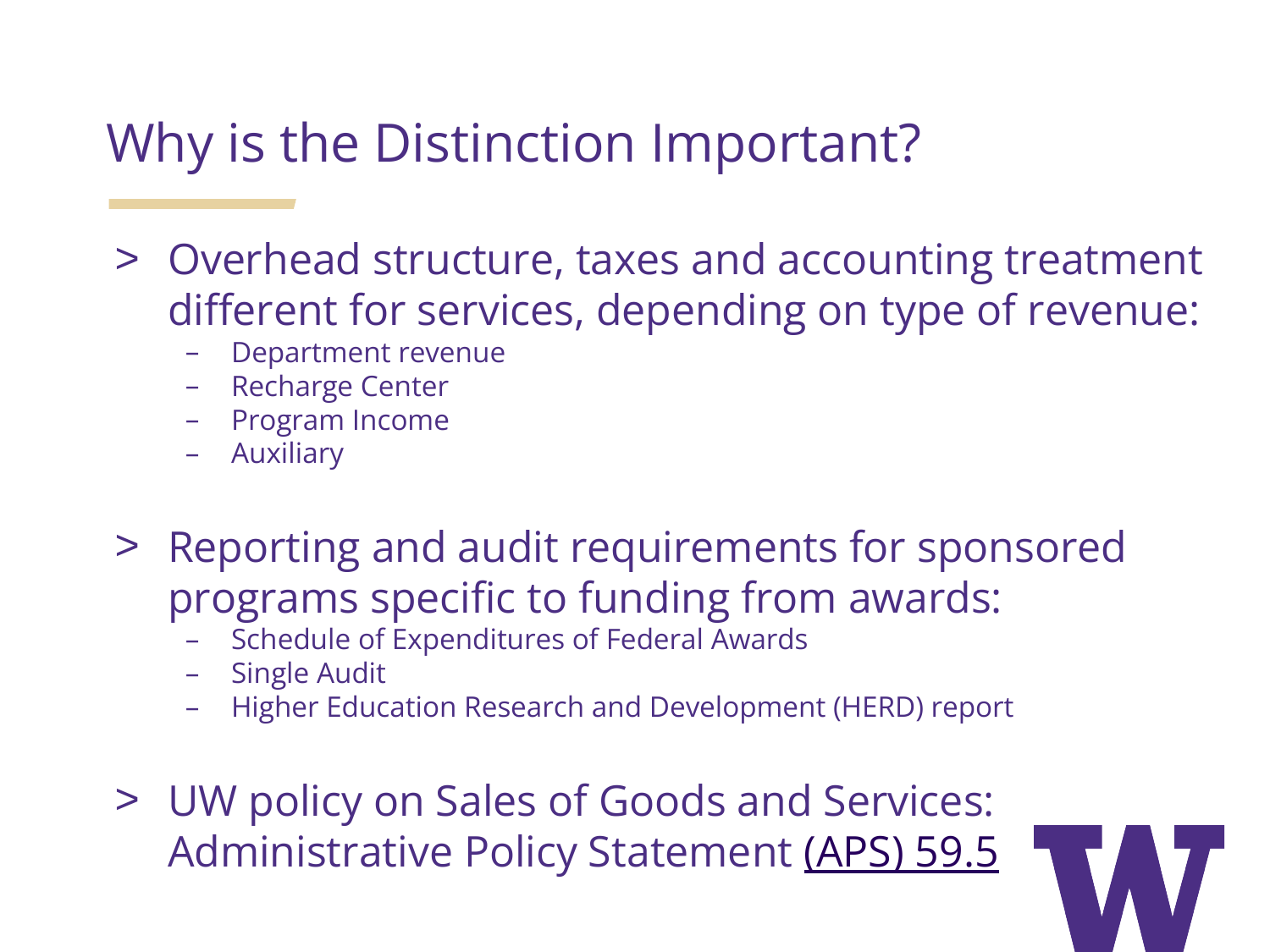

Why is the Distinction Important?
Overhead structure, taxes and accounting treatment different for services, depending on type of revenue:
Department revenue
Recharge Center
Program Income
Auxiliary

Reporting and audit requirements for sponsored programs specific to funding from awards:
Schedule of Expenditures of Federal Awards
Single Audit
Higher Education Research and Development (HERD) report

UW policy on Sales of Goods and Services: Administrative Policy Statement (APS) 59.5